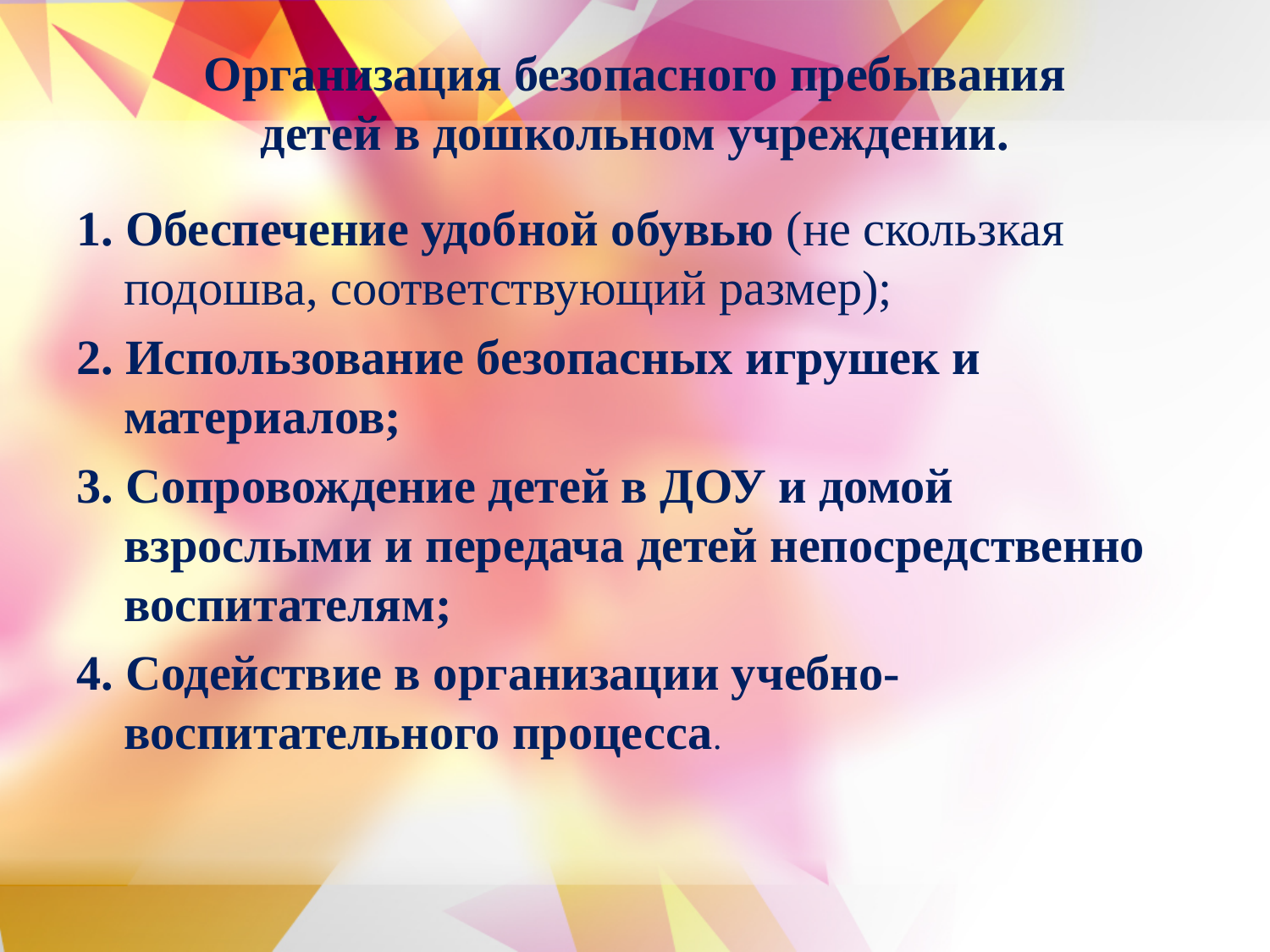

# Организация безопасного пребывания детей в дошкольном учреждении.
1. Обеспечение удобной обувью (не скользкая подошва, соответствующий размер);
2. Использование безопасных игрушек и материалов;
3. Сопровождение детей в ДОУ и домой взрослыми и передача детей непосредственно воспитателям;
4. Содействие в организации учебно-воспитательного процесса.